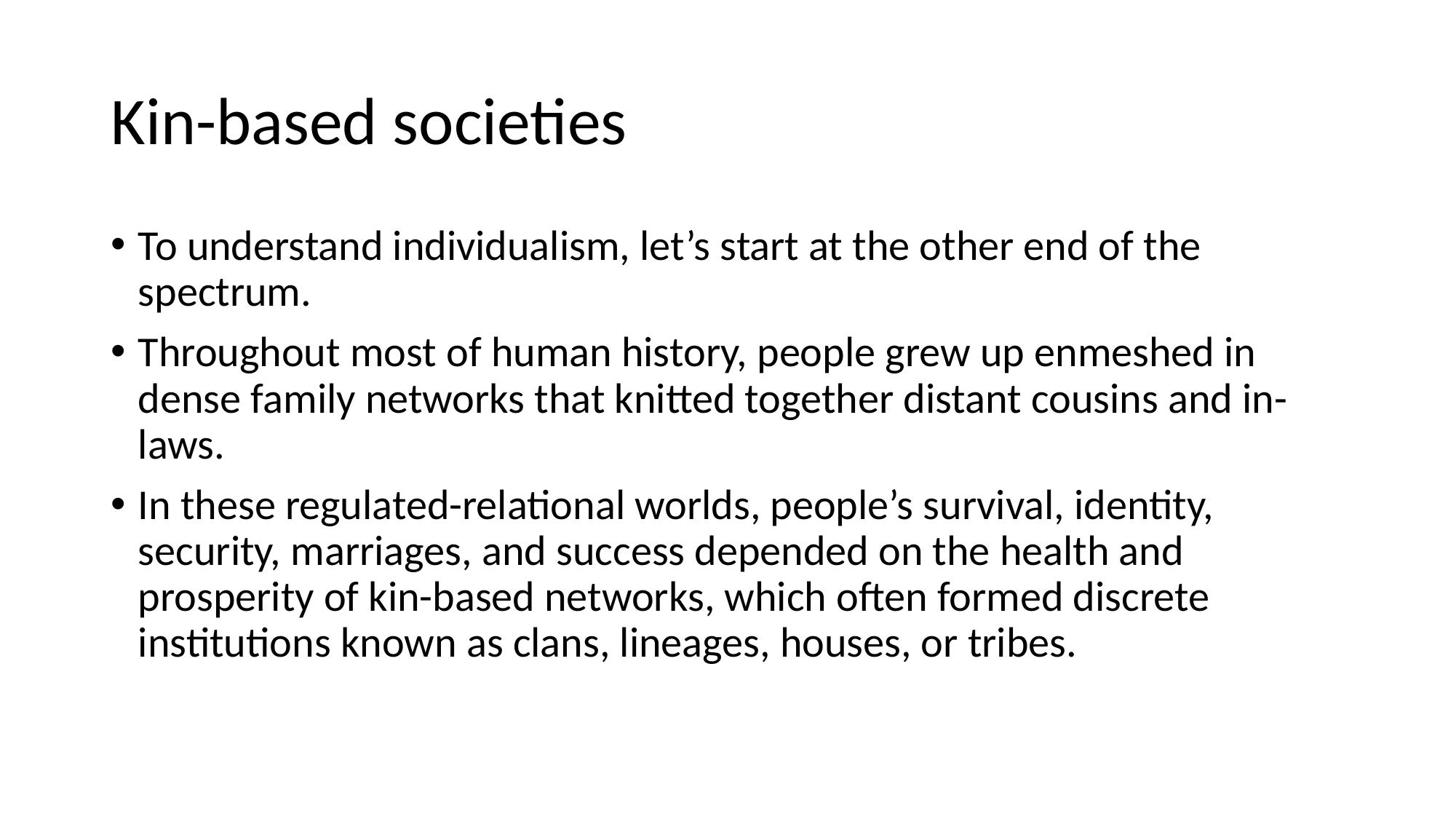

# Kin-based societies
To understand individualism, let’s start at the other end of the spectrum.
Throughout most of human history, people grew up enmeshed in dense family networks that knitted together distant cousins and in-laws.
In these regulated-relational worlds, people’s survival, identity, security, marriages, and success depended on the health and prosperity of kin-based networks, which often formed discrete institutions known as clans, lineages, houses, or tribes.